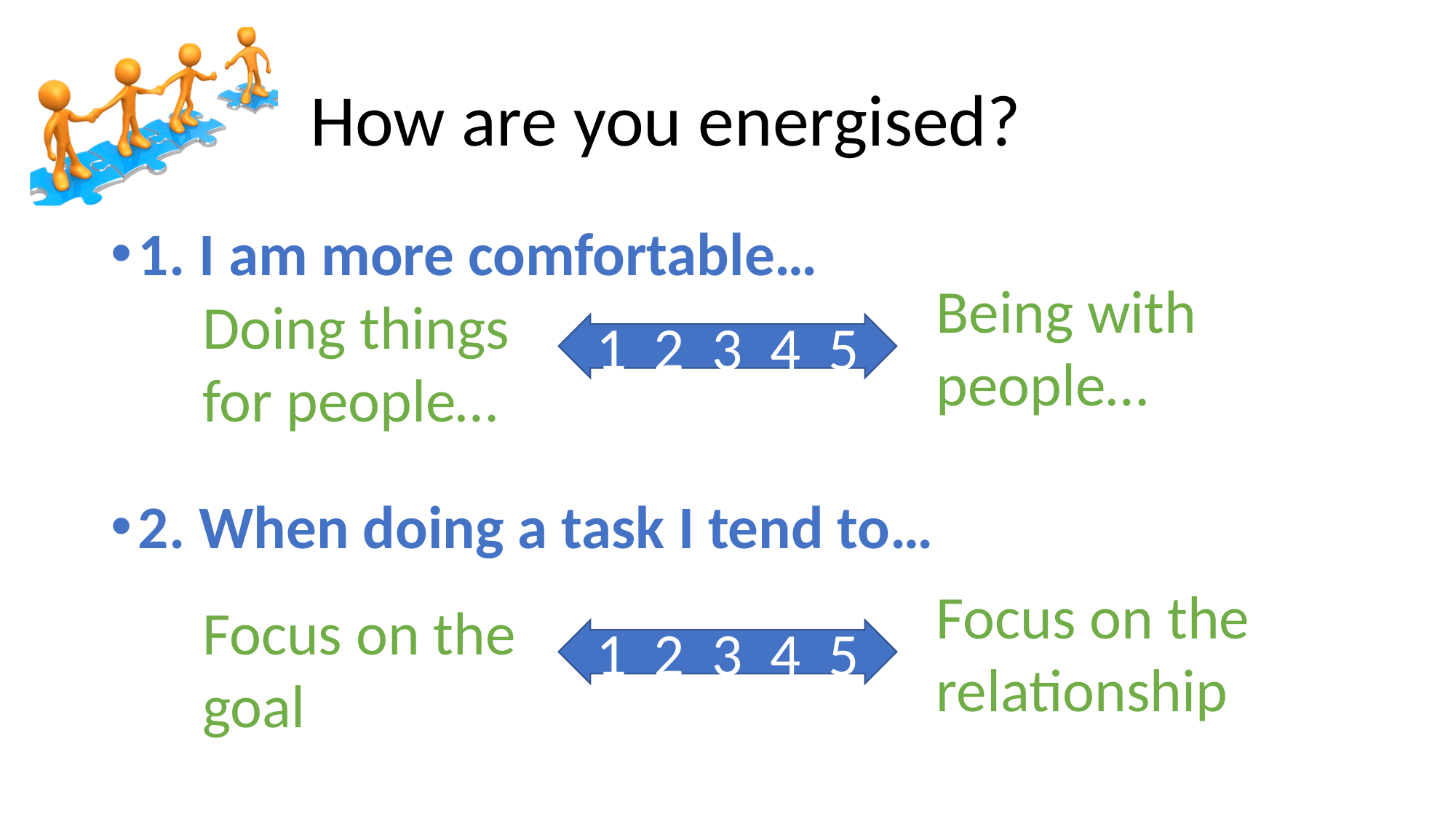

# How are you energised?
1. I am more comfortable…

2. When doing a task I tend to…
Being with people…
Doing things for people…
1  2  3  4  5
Focus on the relationship
Focus on the goal
1  2  3  4  5